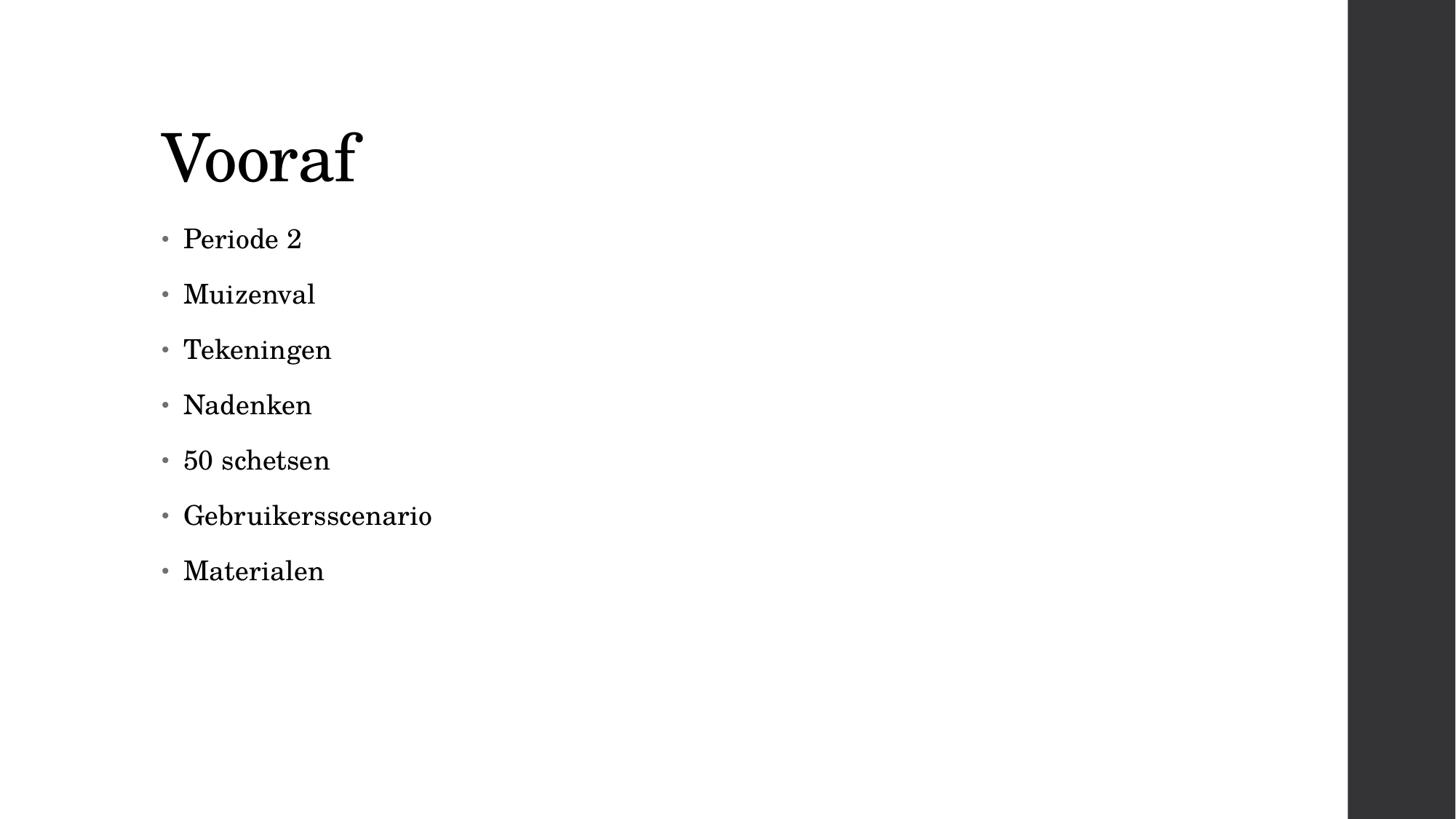

# Vooraf
Periode 2
Muizenval
Tekeningen
Nadenken
50 schetsen
Gebruikersscenario
Materialen